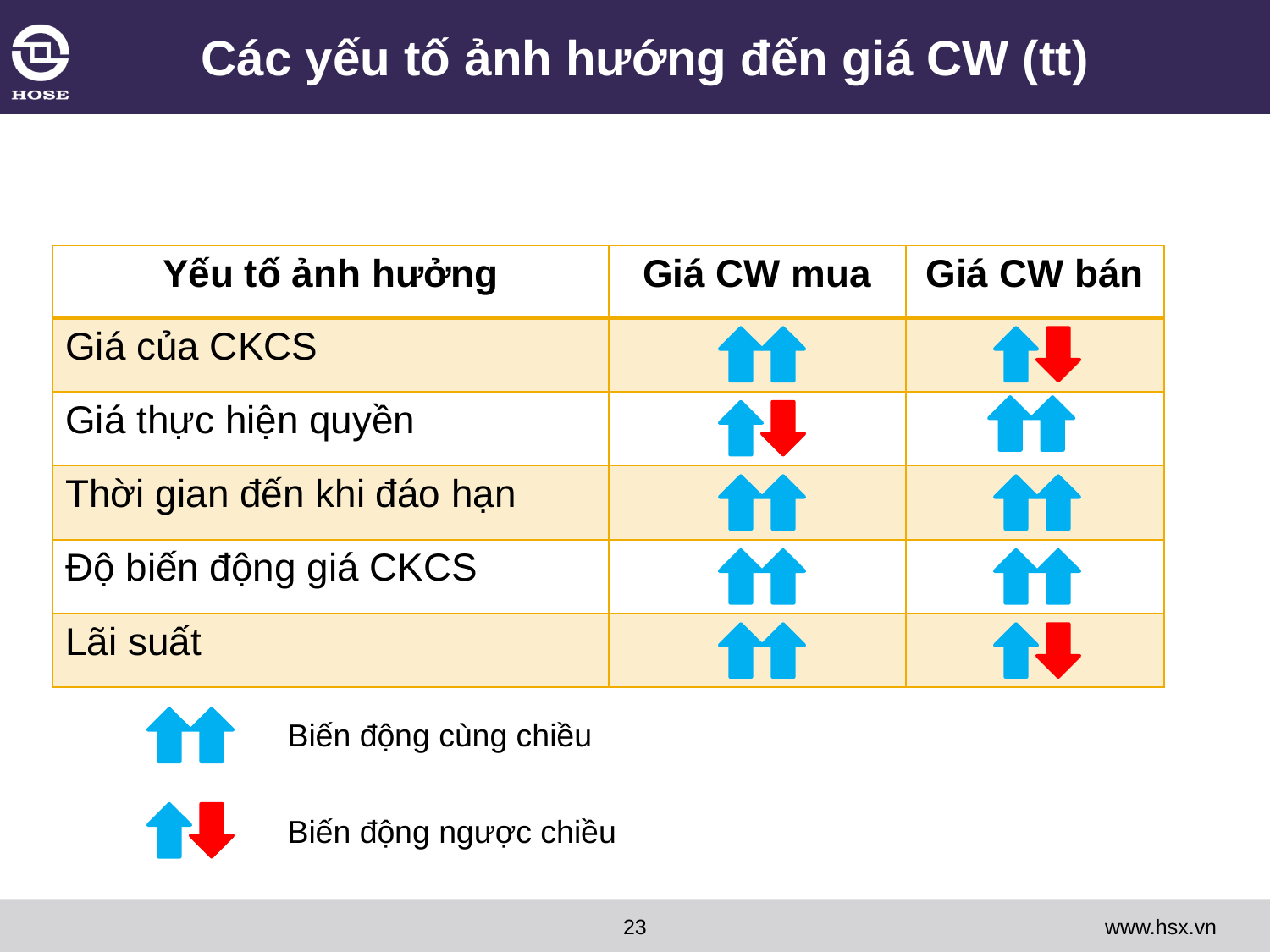

# Các yếu tố ảnh hướng đến giá CW (tt)
| Yếu tố ảnh hưởng | Giá CW mua | Giá CW bán |
| --- | --- | --- |
| Giá của CKCS |  |  |
| Giá thực hiện quyền |  |  |
| Thời gian đến khi đáo hạn |  |  |
| Độ biến động giá CKCS |  |  |
| Lãi suất |  |  |

Biến động cùng chiều

Biến động ngược chiều
www.hsx.vn
23